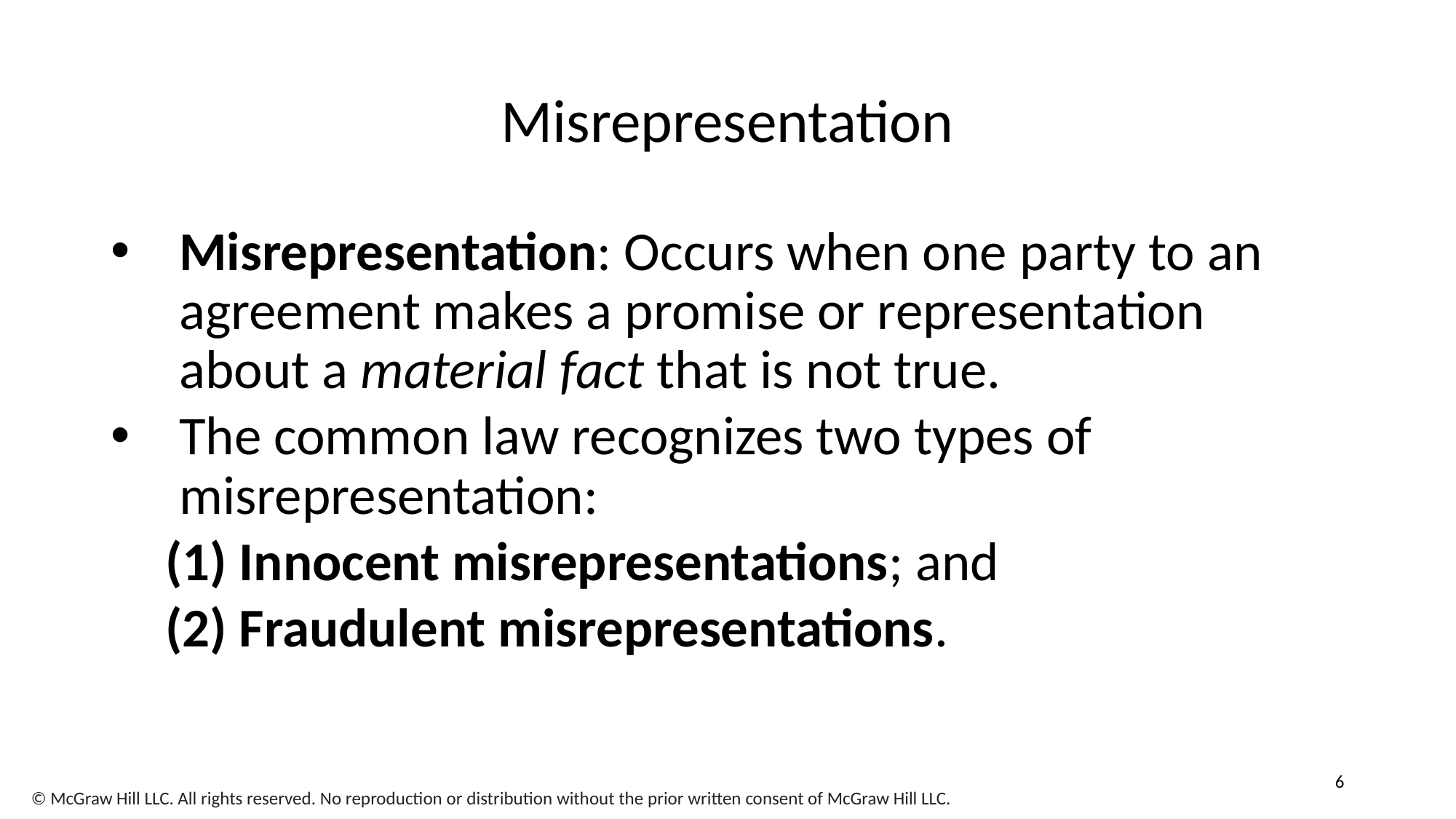

# Misrepresentation
Misrepresentation: Occurs when one party to an agreement makes a promise or representation about a material fact that is not true.
The common law recognizes two types of misrepresentation:
 Innocent misrepresentations; and
 Fraudulent misrepresentations.

6